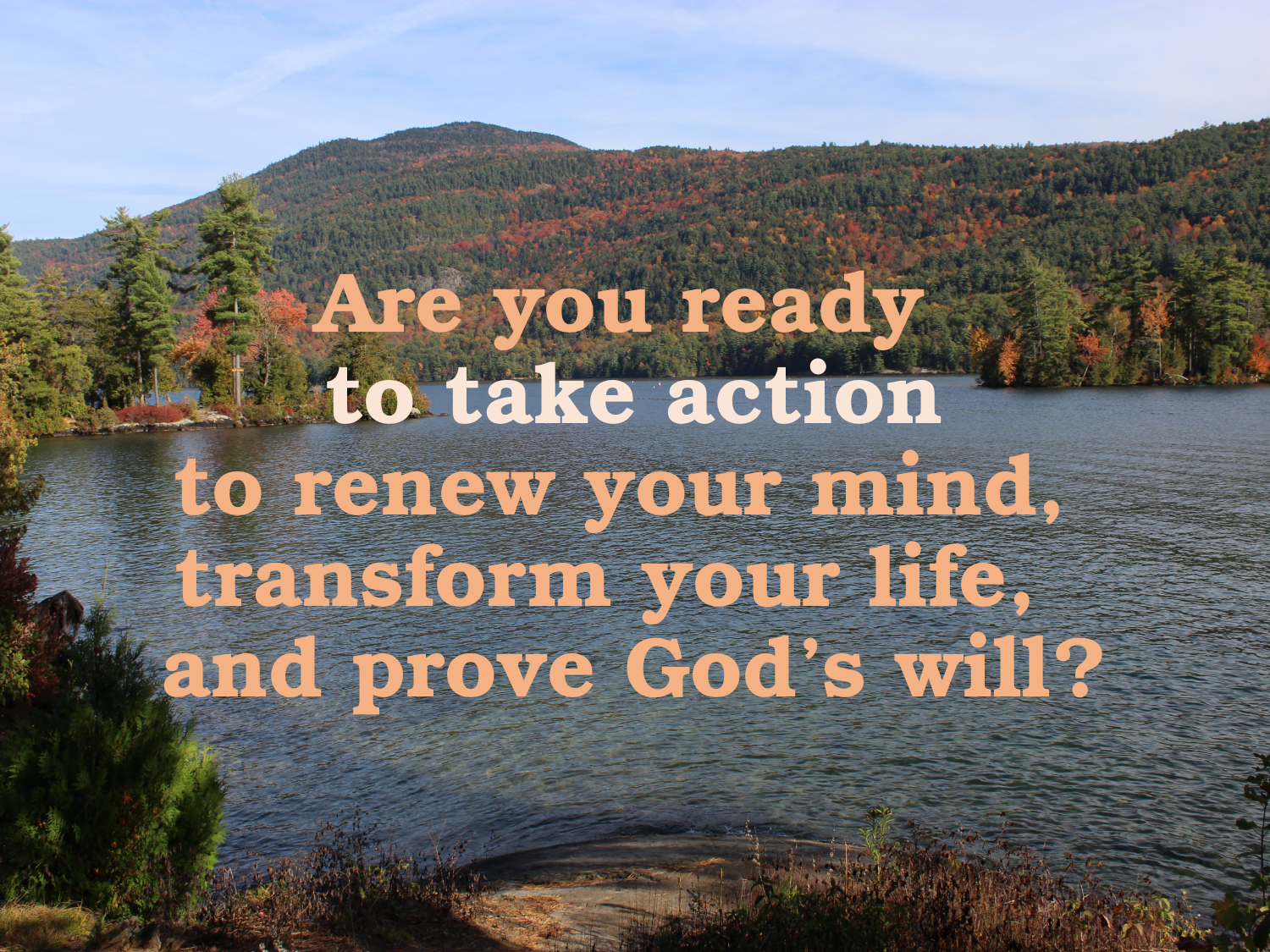

# Are you ready to take action to renew your mind, transform your life, and prove God’s will?